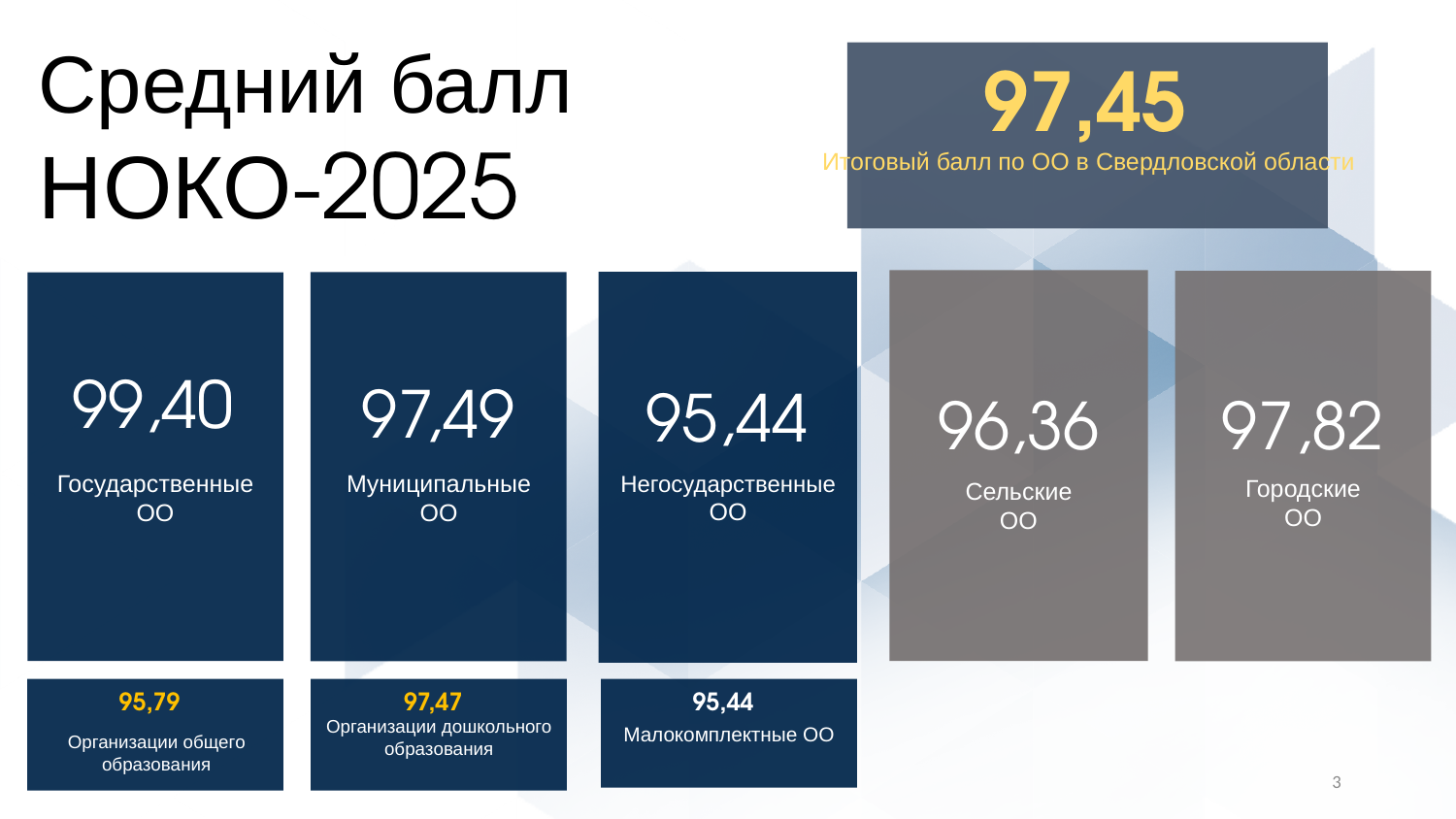

Средний балл
НОКО-2025

97,45
Итоговый балл по ОО в Свердловской области

96,36
Сельские
ОО

97,82
Городские
ОО

97,49
Муниципальные ОО

95,44
Негосударственные ОО

99,40
Государственные ОО

95,79
Организации общего образования

97,47
Организации дошкольного образования

95,44
Малокомплектные ОО
3